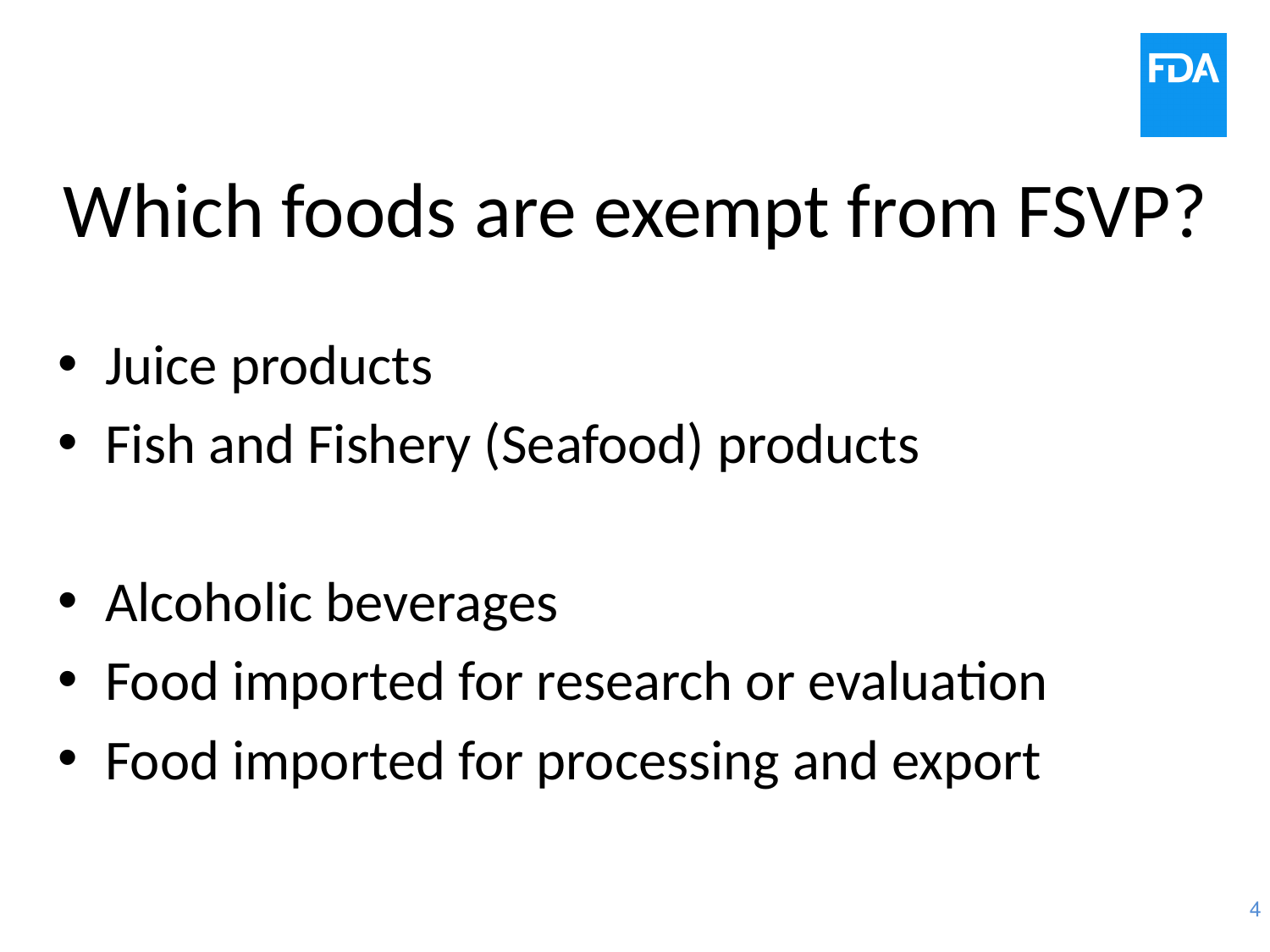

# Which foods are exempt from FSVP?
Juice products
Fish and Fishery (Seafood) products

Alcoholic beverages
Food imported for research or evaluation
Food imported for processing and export